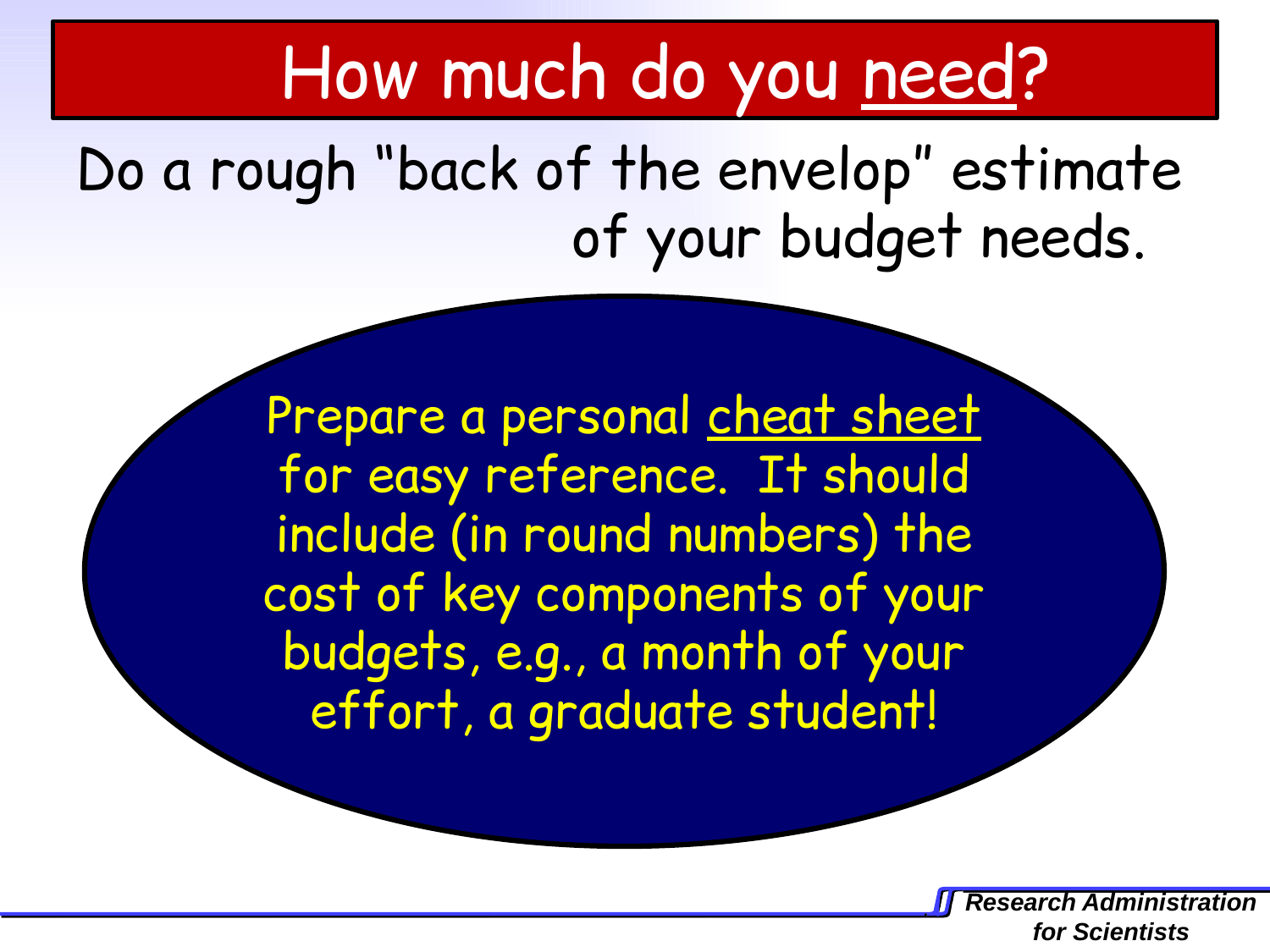

How much do you need?
Do a rough “back of the envelop” estimate  			    of your budget needs.

Prepare a personal cheat sheet for easy reference.  It should include (in round numbers) the cost of key components of your budgets, e.g., a month of your effort, a graduate student!